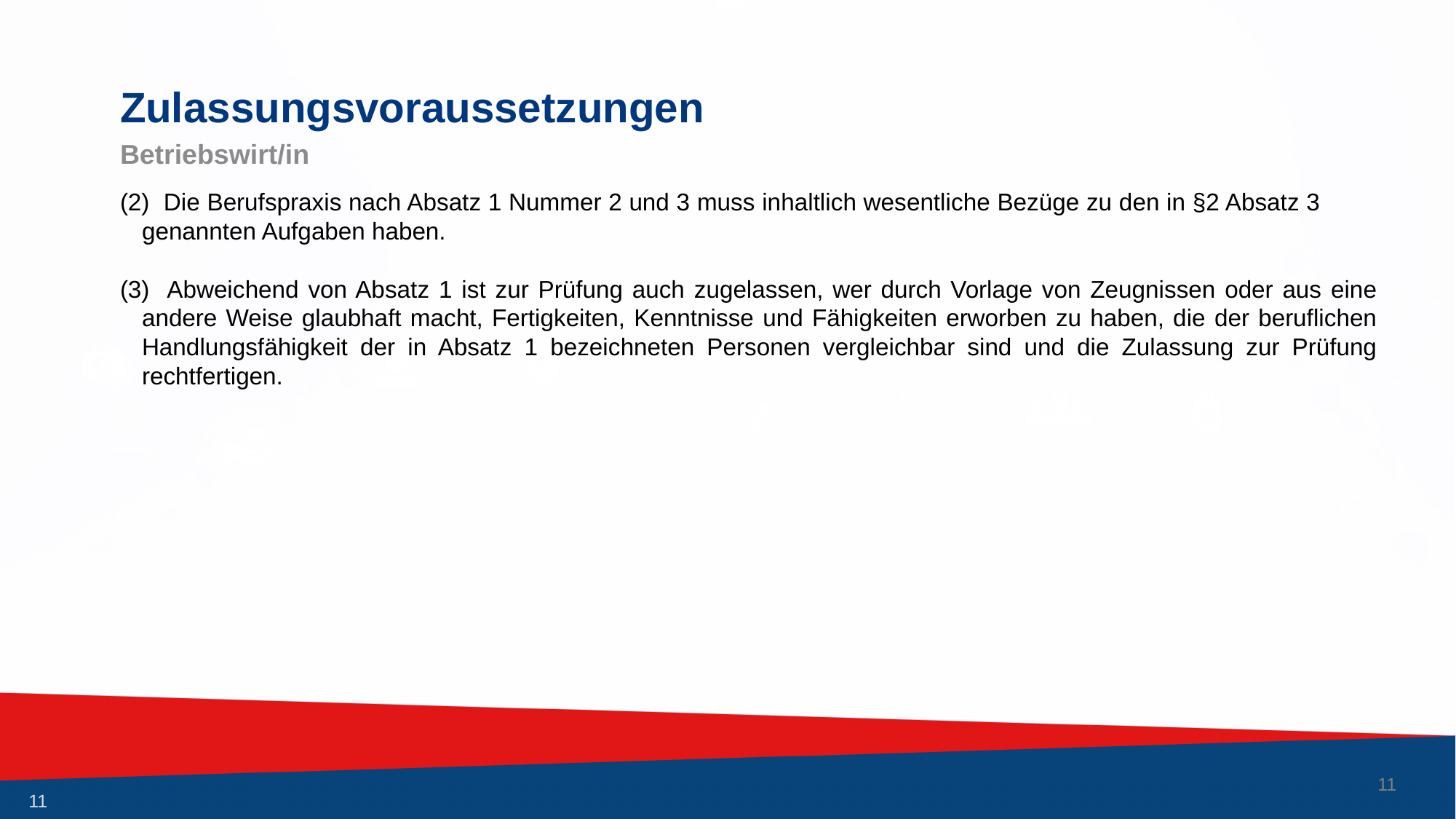

# Zulassungsvoraussetzungen
Betriebswirt/in
(2)  Die Berufspraxis nach Absatz 1 Nummer 2 und 3 muss inhaltlich wesentliche Bezüge zu den in §2 Absatz 3         genannten Aufgaben haben.

(3)  Abweichend von Absatz 1 ist zur Prüfung auch zugelassen, wer durch Vorlage von Zeugnissen oder aus eine andere Weise glaubhaft macht, Fertigkeiten, Kenntnisse und Fähigkeiten erworben zu haben, die der beruflichen Handlungsfähigkeit der in Absatz 1 bezeichneten Personen vergleichbar sind und die Zulassung zur Prüfung rechtfertigen.

11